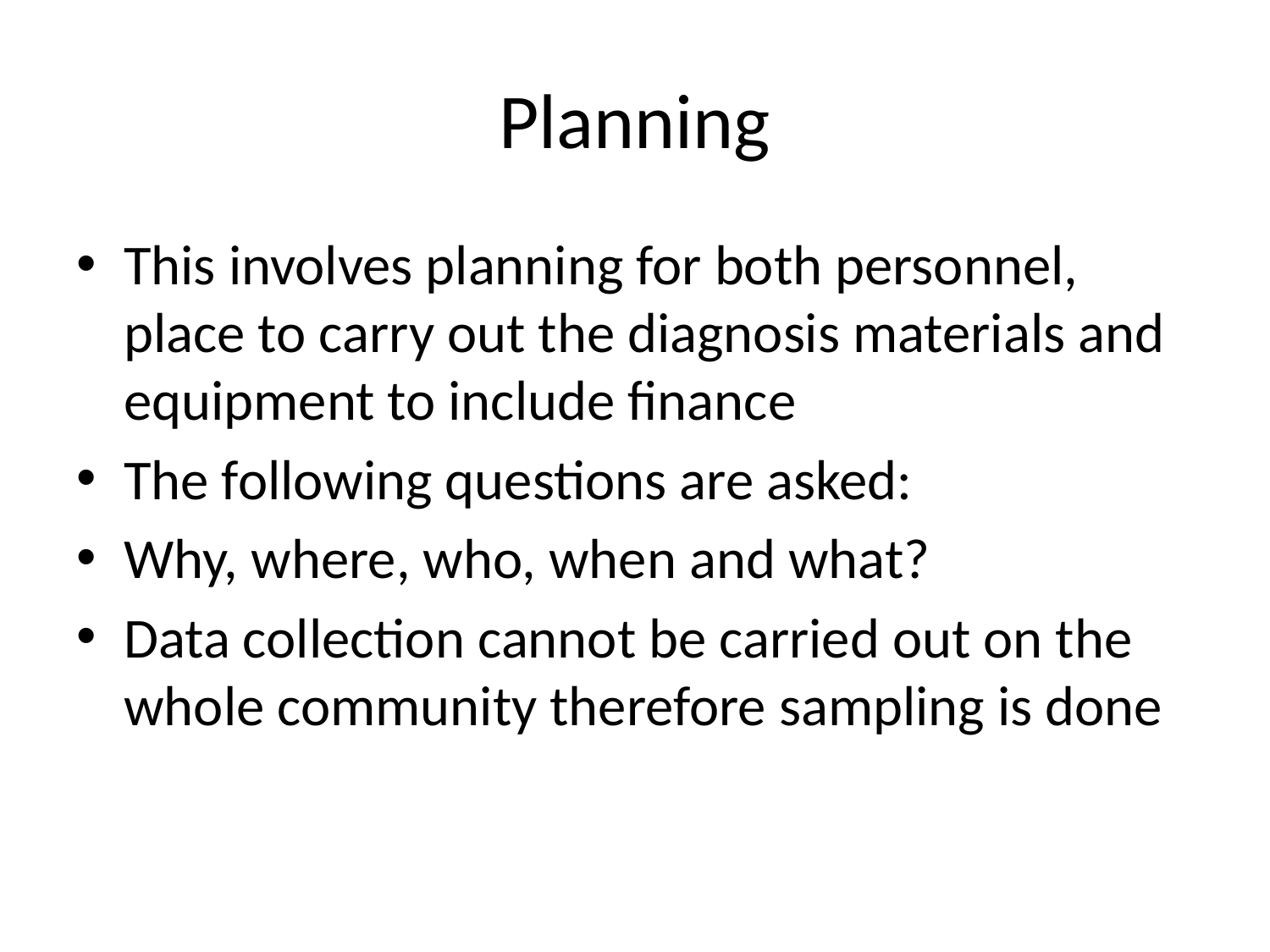

# Planning
This involves planning for both personnel, place to carry out the diagnosis materials and equipment to include finance
The following questions are asked:
Why, where, who, when and what?
Data collection cannot be carried out on the whole community therefore sampling is done